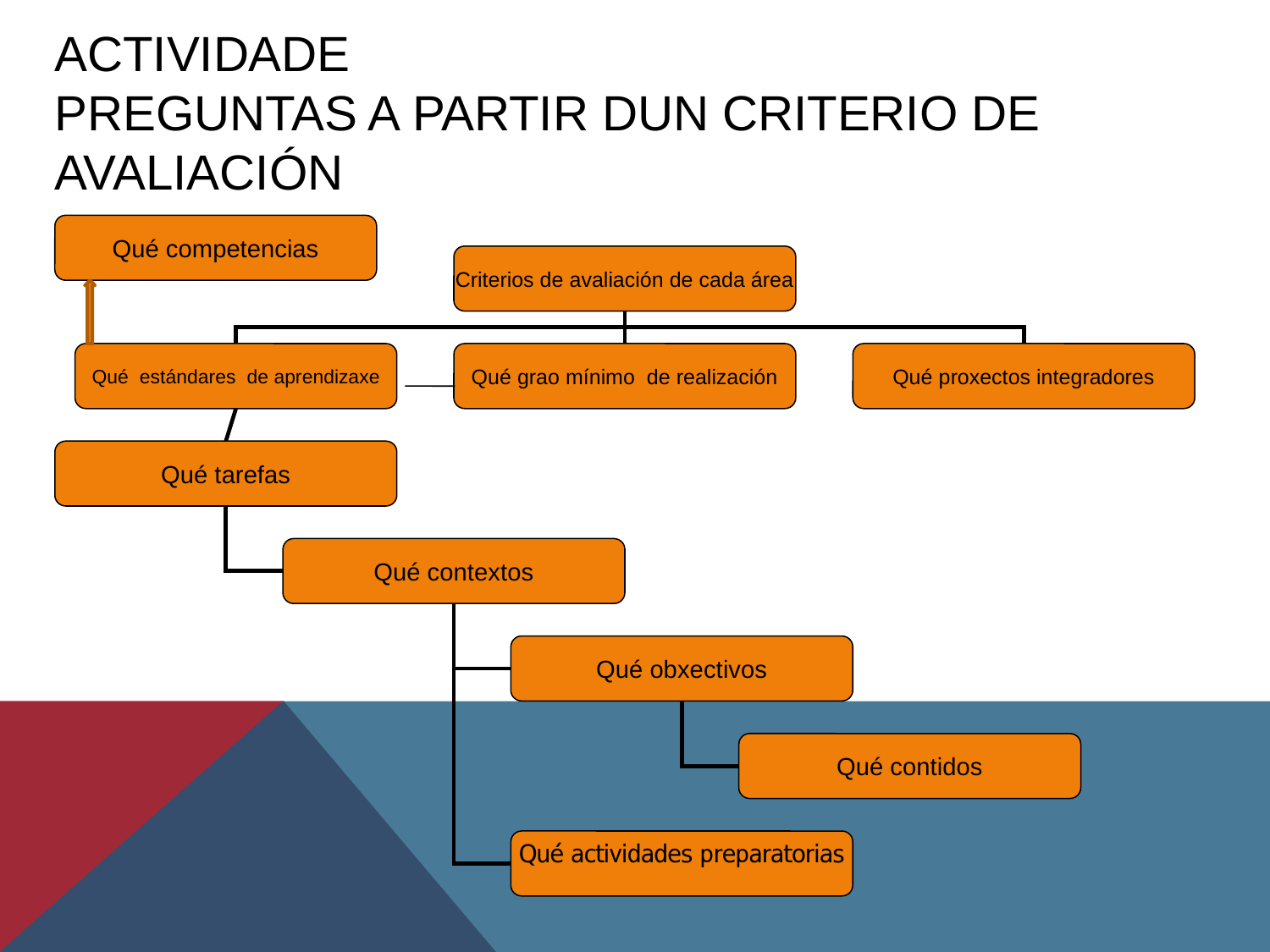

# actividade Preguntas a partir dun criterio de avaliación
Qué competencias
Criterios de avaliación de cada área
Qué  estándares  de aprendizaxe
Qué grao mínimo  de realización
Qué proxectos integradores
Qué tarefas
Qué contextos
Qué obxectivos
Qué contidos
Qué actividades preparatorias